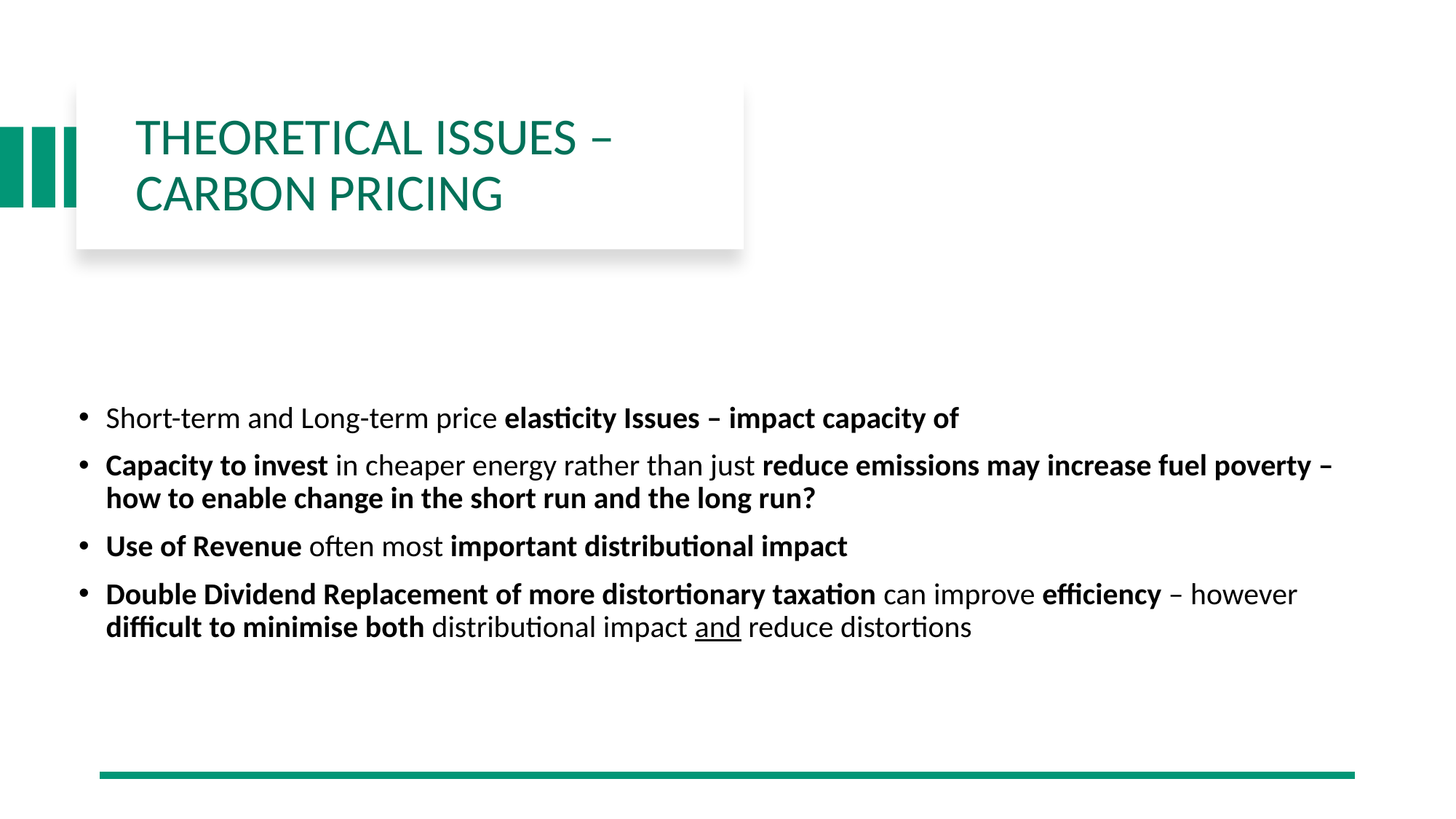

#

Theoretical Issues – Carbon Pricing

Short-term and Long-term price elasticity Issues – impact capacity of
Capacity to invest in cheaper energy rather than just reduce emissions may increase fuel poverty – how to enable change in the short run and the long run?
Use of Revenue often most important distributional impact
Double Dividend Replacement of more distortionary taxation can improve efficiency – however difficult to minimise both distributional impact and reduce distortions